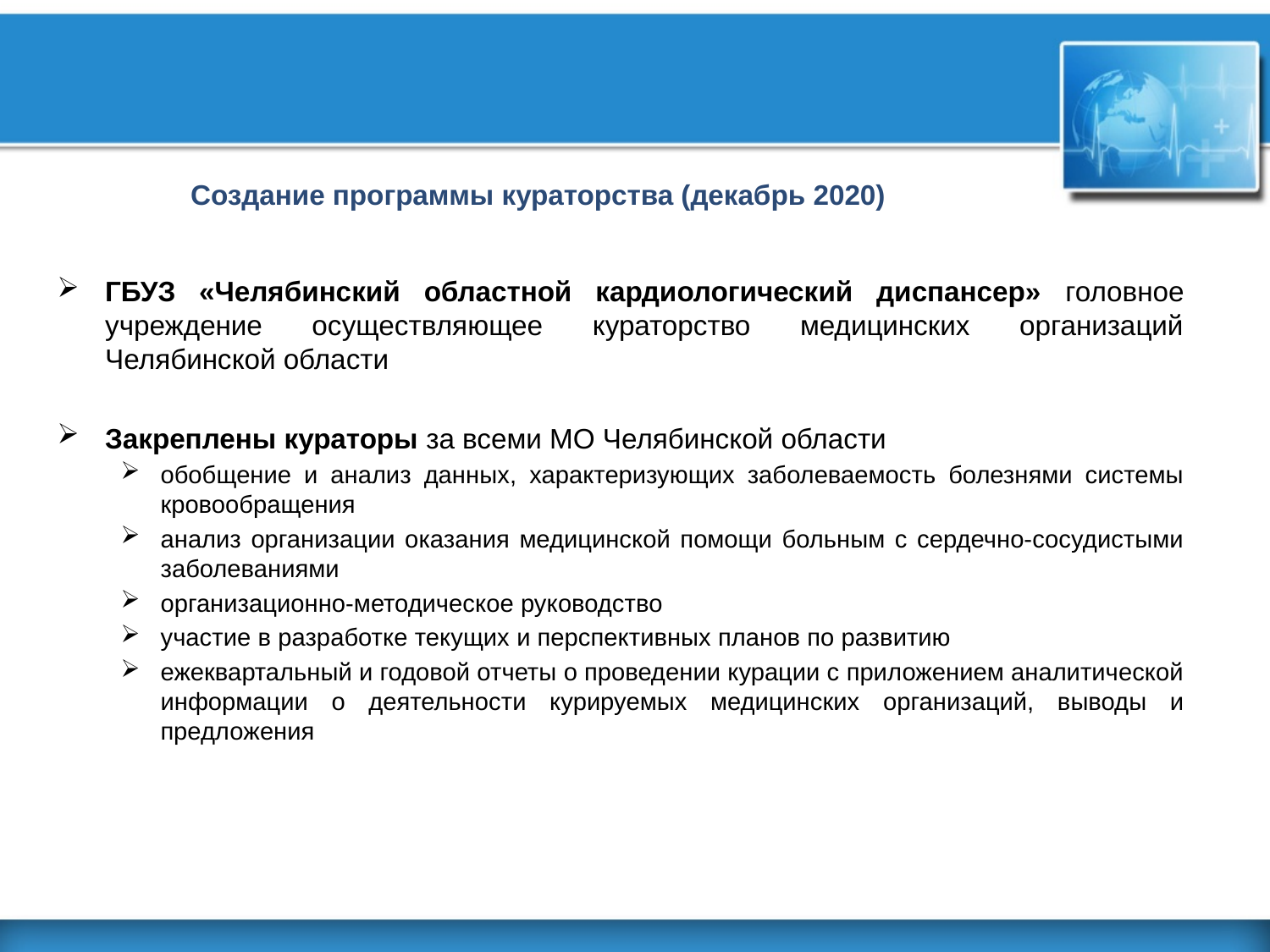

ГБУЗ «Челябинский областной кардиологический диспансер» головное учреждение осуществляющее кураторство медицинских организаций Челябинской области

Закреплены кураторы за всеми МО Челябинской области
обобщение и анализ данных, характеризующих заболеваемость болезнями системы кровообращения
анализ организации оказания медицинской помощи больным с сердечно-сосудистыми заболеваниями
организационно-методическое руководство
участие в разработке текущих и перспективных планов по развитию
ежеквартальный и годовой отчеты о проведении курации с приложением аналитической информации о деятельности курируемых медицинских организаций, выводы и предложения
# Создание программы кураторства (декабрь 2020)